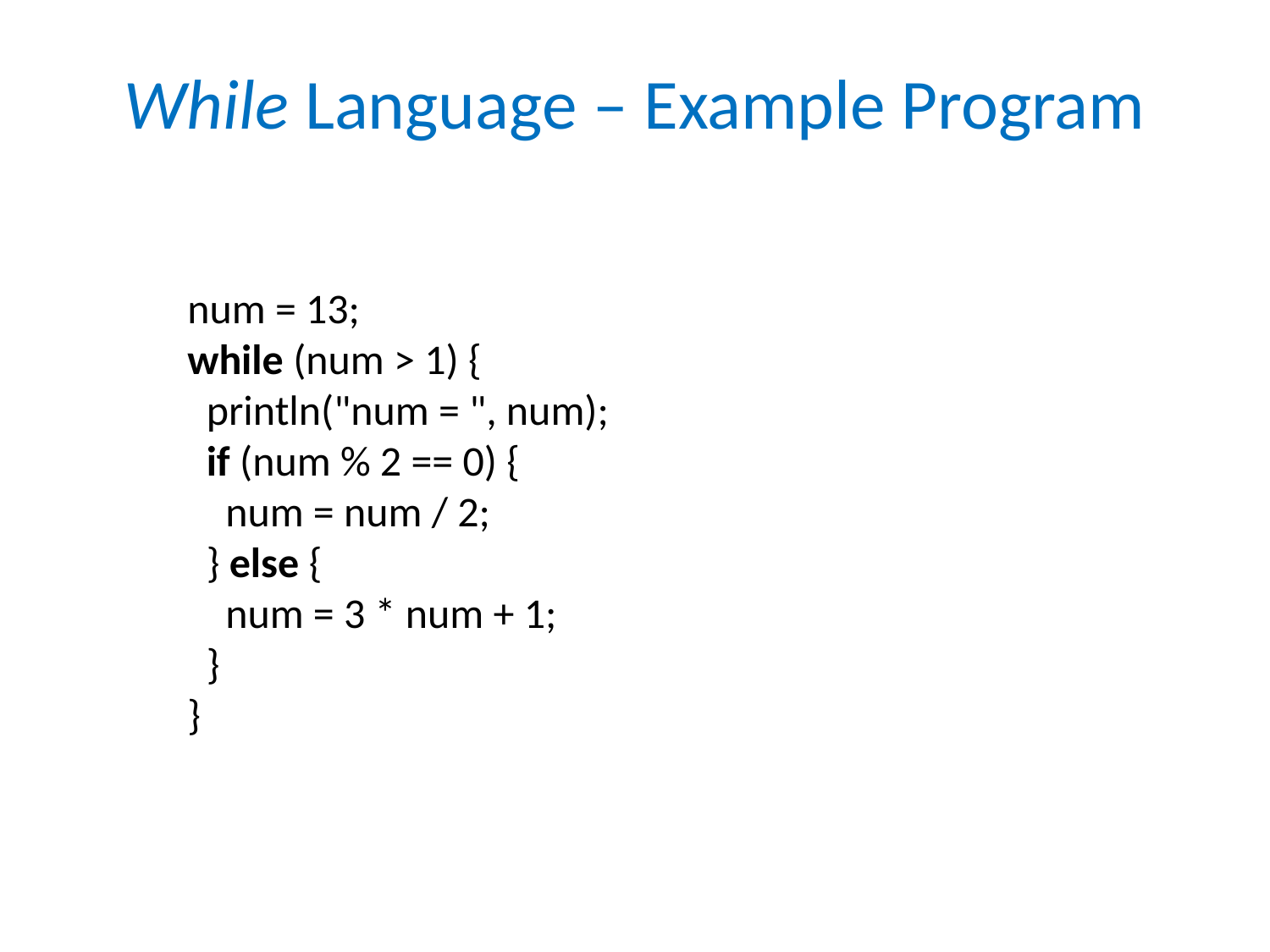

# While Language – Example Program
num = 13;
while (num > 1) {
  println("num = ", num);
  if (num % 2 == 0) {
    num = num / 2;
  } else {
    num = 3 * num + 1;
  }
}